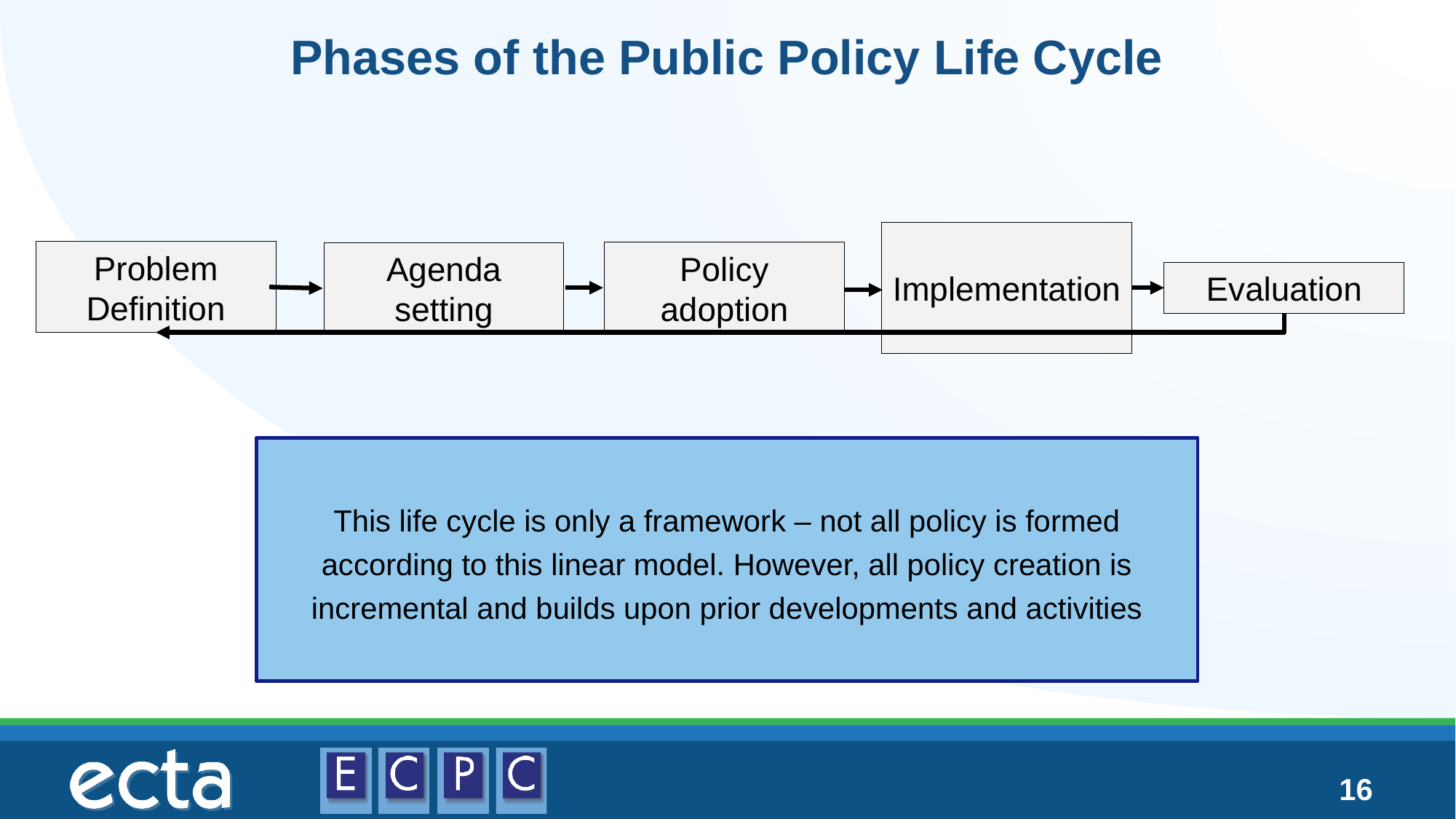

# Phases of the Public Policy Life Cycle
Problem Definition

Implementation

Policy adoption
Evaluation
Agenda
setting
This life cycle is only a framework – not all policy is formed according to this linear model. However, all policy creation is incremental and builds upon prior developments and activities
16